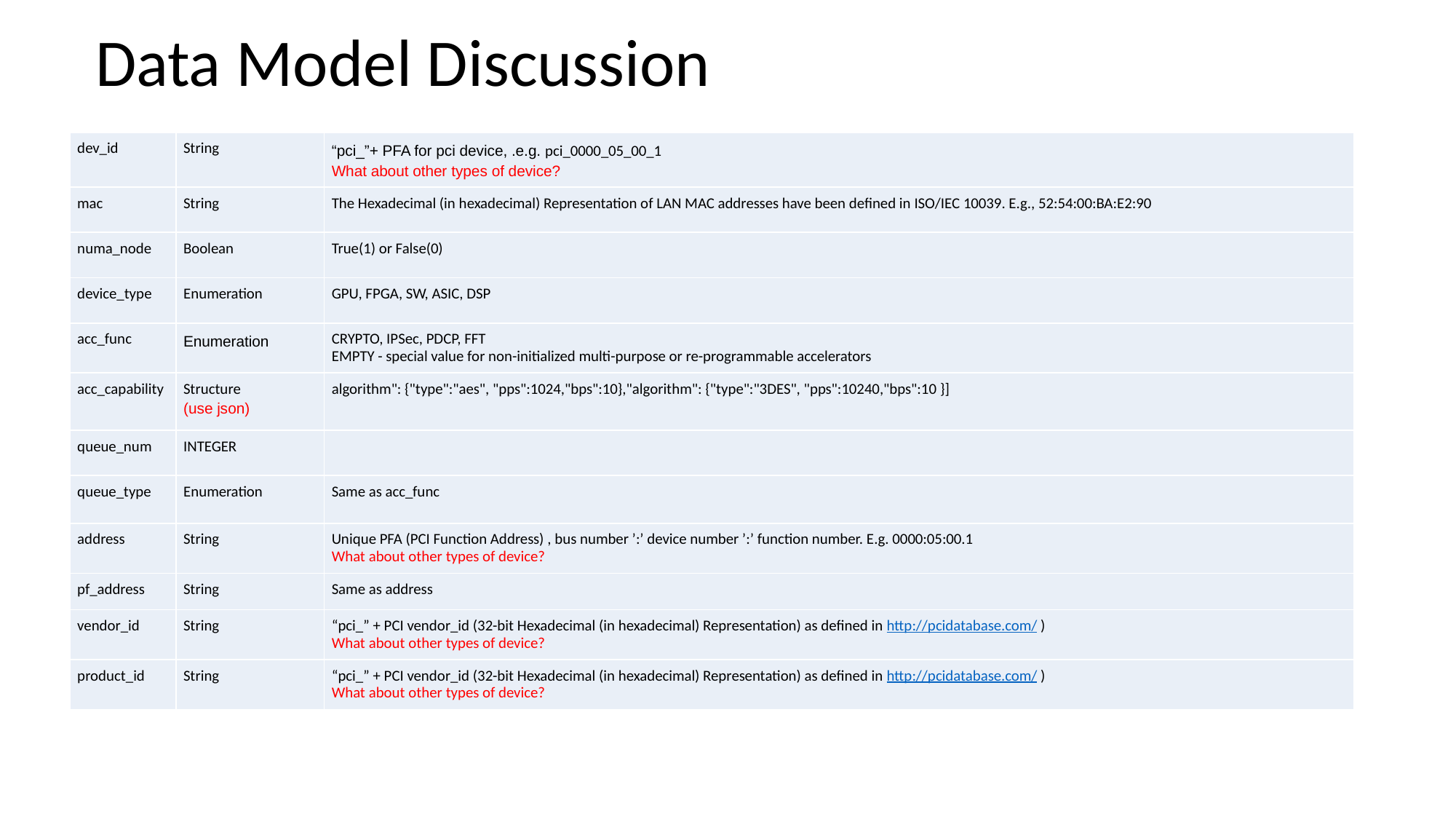

# Data Model Discussion
| dev\_id | String | “pci\_”+ PFA for pci device, .e.g. pci\_0000\_05\_00\_1 What about other types of device? |
| --- | --- | --- |
| mac | String | The Hexadecimal (in hexadecimal) Representation of LAN MAC addresses have been defined in ISO/IEC 10039. E.g., 52:54:00:BA:E2:90 |
| numa\_node | Boolean | True(1) or False(0) |
| device\_type | Enumeration | GPU, FPGA, SW, ASIC, DSP |
| acc\_func | Enumeration | CRYPTO, IPSec, PDCP, FFT EMPTY - special value for non-initialized multi-purpose or re-programmable accelerators |
| acc\_capability | Structure (use json) | algorithm": {"type":"aes", "pps":1024,"bps":10},"algorithm": {"type":"3DES", "pps":10240,"bps":10 }] |
| queue\_num | INTEGER |  |
| queue\_type | Enumeration | Same as acc\_func |
| address | String | Unique PFA (PCI Function Address) , bus number ’:’ device number ’:’ function number. E.g. 0000:05:00.1  What about other types of device? |
| pf\_address | String | Same as address |
| vendor\_id | String | “pci\_” + PCI vendor\_id (32-bit Hexadecimal (in hexadecimal) Representation) as defined in http://pcidatabase.com/ ) What about other types of device? |
| product\_id | String | “pci\_” + PCI vendor\_id (32-bit Hexadecimal (in hexadecimal) Representation) as defined in http://pcidatabase.com/ ) What about other types of device? |